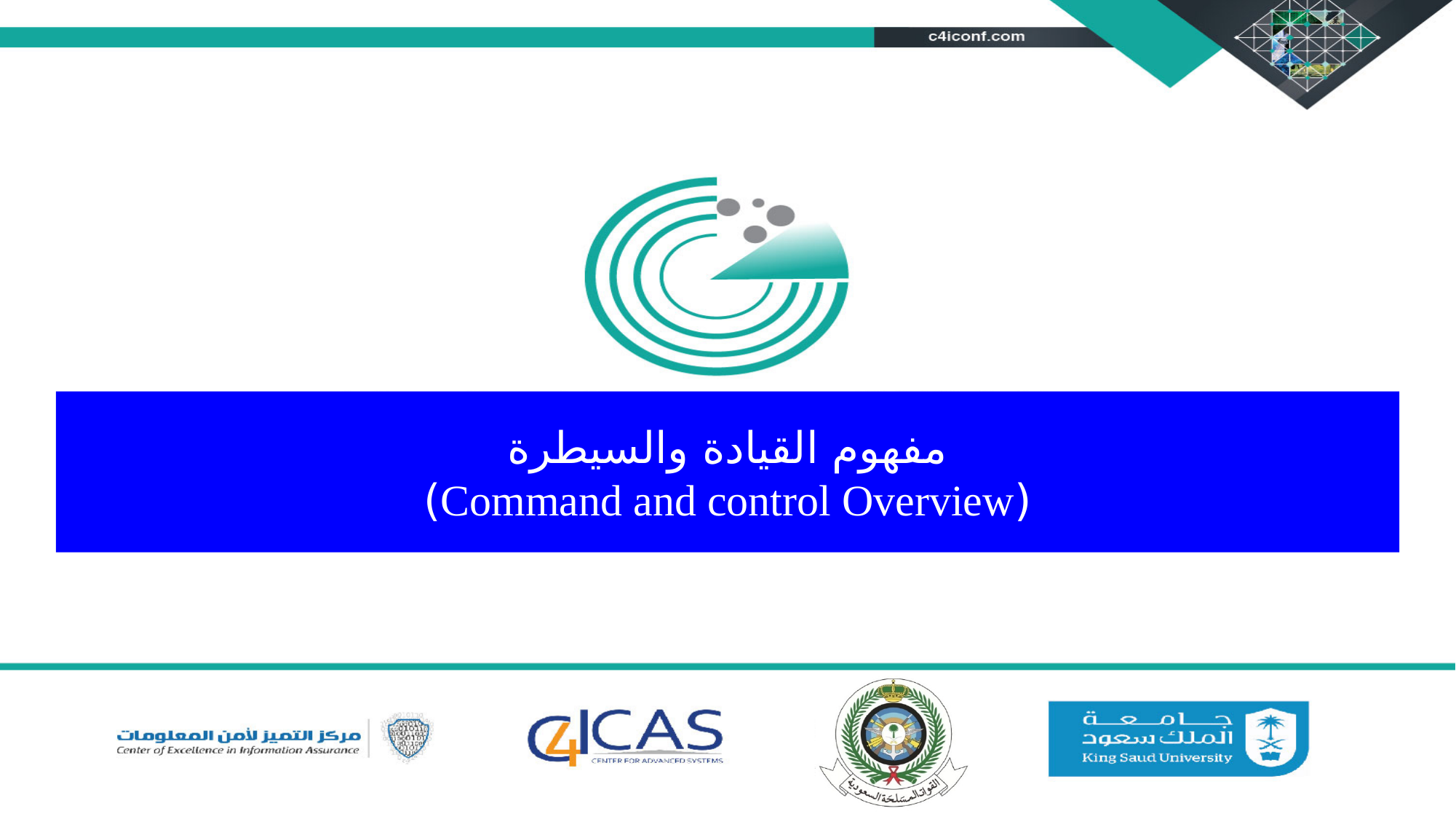

# مفهوم القيادة والسيطرة (Command and control Overview)